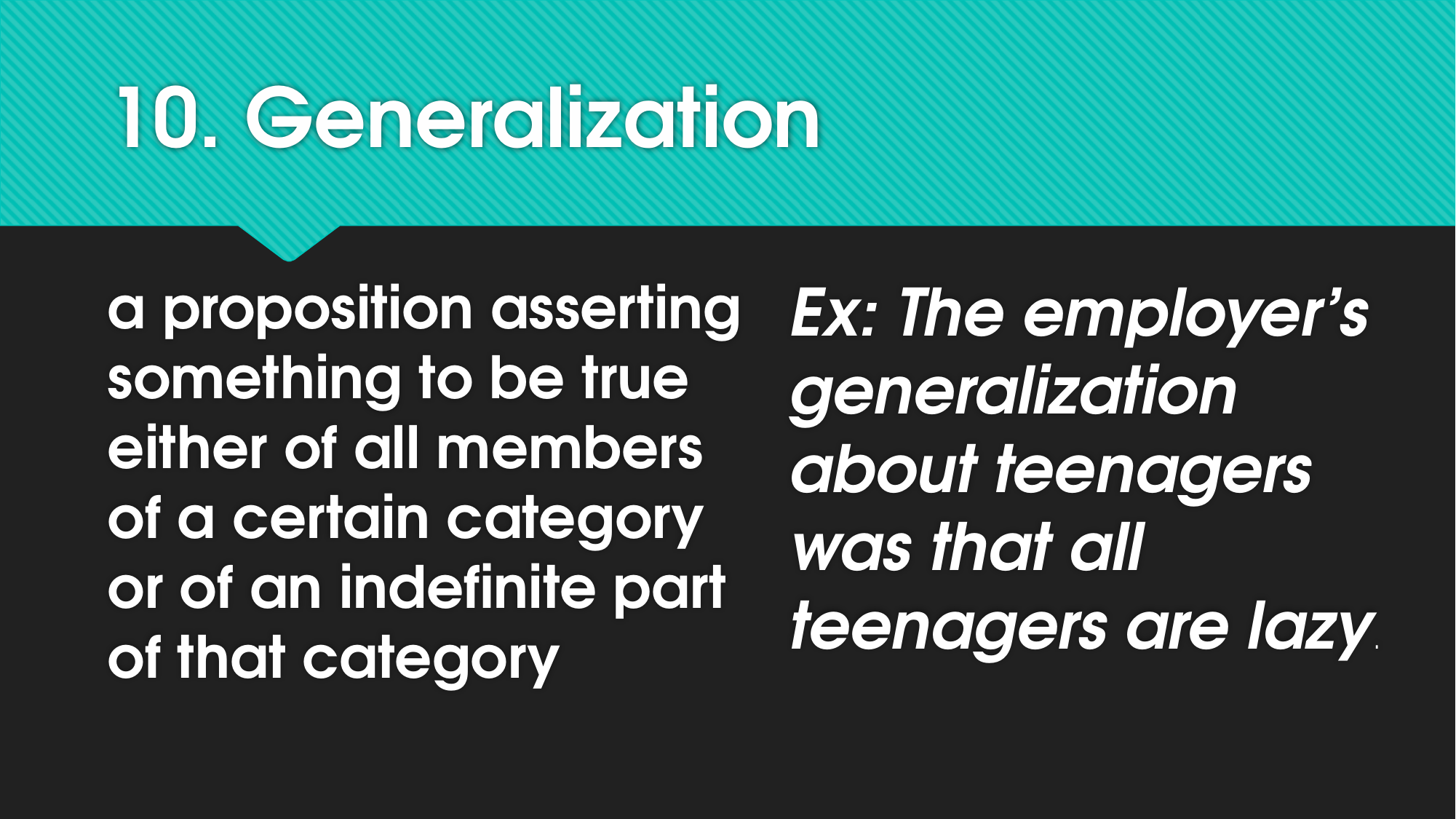

# 10. Generalization
Ex: The employer’s generalization about teenagers was that all teenagers are lazy.
a proposition asserting something to be true either of all members of a certain category or of an indefinite part of that category